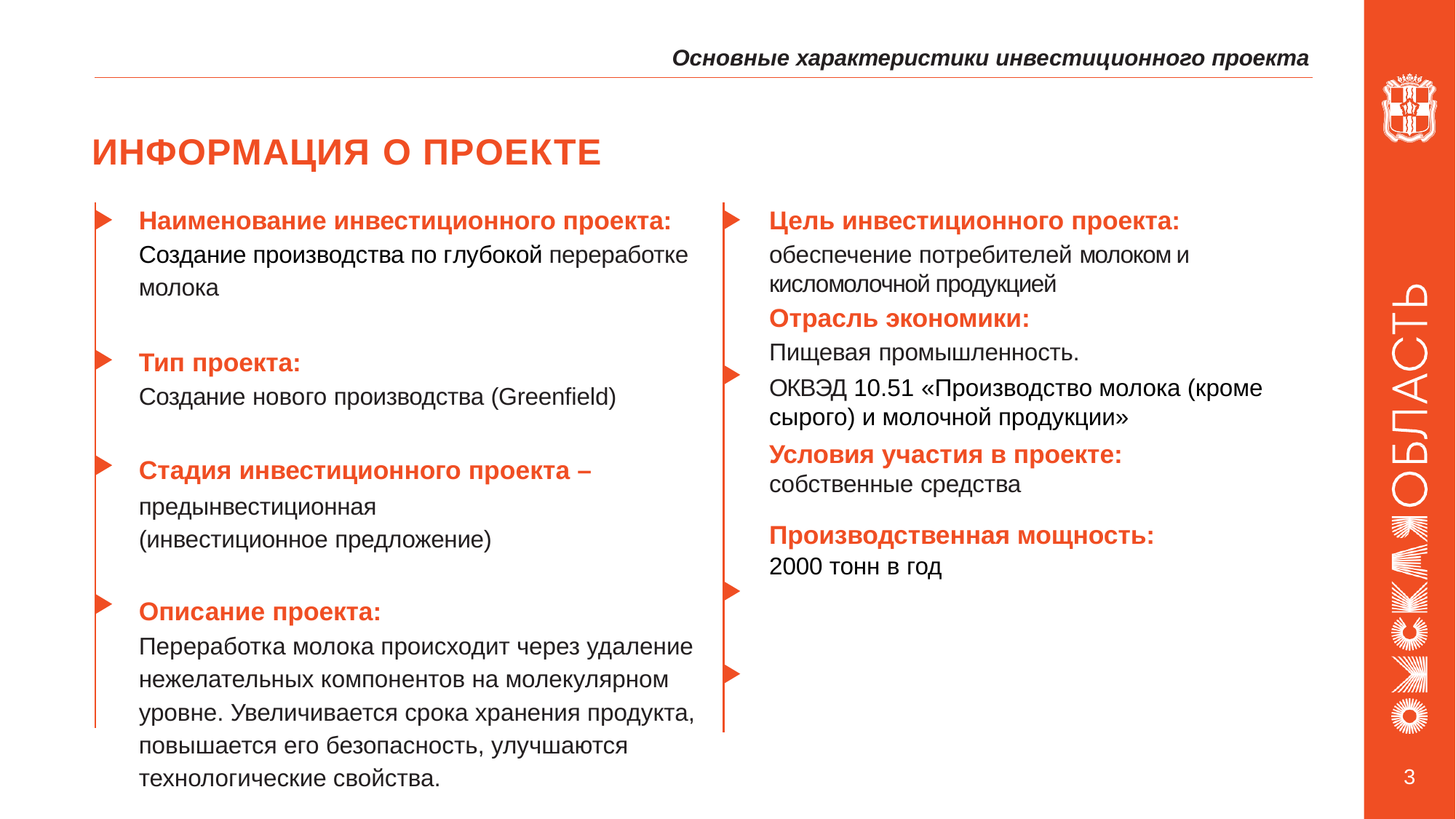

Основные характеристики инвестиционного проекта

# ИНФОРМАЦИЯ О ПРОЕКТЕ
Наименование инвестиционного проекта: Создание производства по глубокой переработке молока

Тип проекта:
Создание нового производства (Greenfield)

Стадия инвестиционного проекта –
предынвестиционная (инвестиционное предложение)

Описание проекта:
Переработка молока происходит через удаление нежелательных компонентов на молекулярном уровне. Увеличивается срока хранения продукта, повышается его безопасность, улучшаются технологические свойства.
Цель инвестиционного проекта:
обеспечение потребителей молоком и кисломолочной продукцией
Отрасль экономики:
Пищевая промышленность.
ОКВЭД 10.51 «Производство молока (кроме сырого) и молочной продукции»
Условия участия в проекте:
собственные средства
Производственная мощность:
2000 тонн в год

3